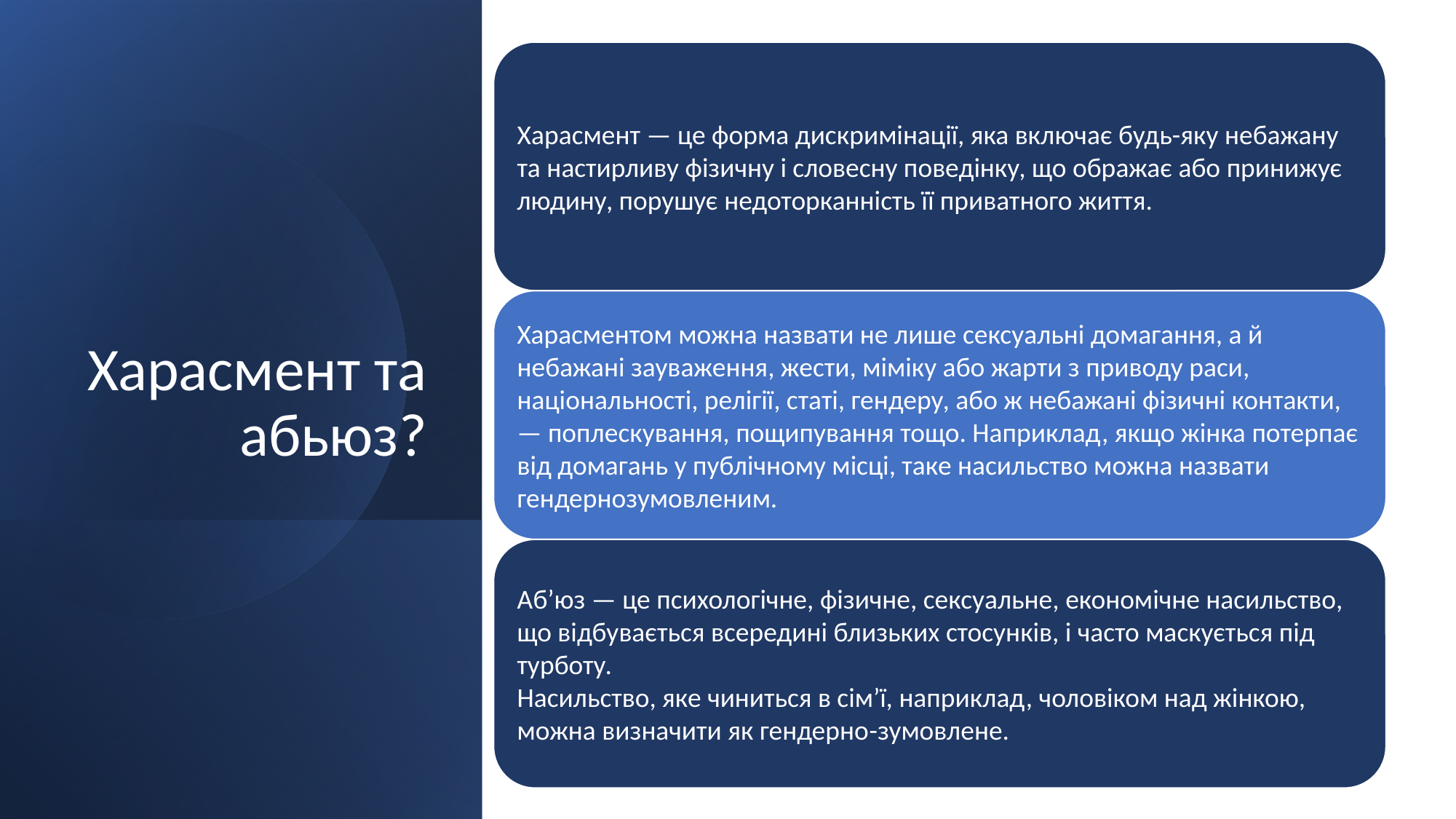

Харасмент — це форма дискримінації, яка включає будь-яку небажану та настирливу фізичну і словесну поведінку, що ображає або принижує людину, порушує недоторканність її приватного життя.
Харасментом можна назвати не лише сексуальні домагання, а й небажані зауваження, жести, міміку або жарти з приводу раси, національності, релігії, статі, гендеру, або ж небажані фізичні контакти, — поплескування, пощипування тощо. Наприклад, якщо жінка потерпає від домагань у публічному місці, таке насильство можна назвати гендернозумовленим.
Аб’юз — це психологічне, фізичне, сексуальне, економічне насильство, що відбувається всередині близьких стосунків, і часто маскується під турботу.
Насильство, яке чиниться в сім’ї, наприклад, чоловіком над жінкою, можна визначити як гендерно-зумовлене.
# Харасмент та абьюз?